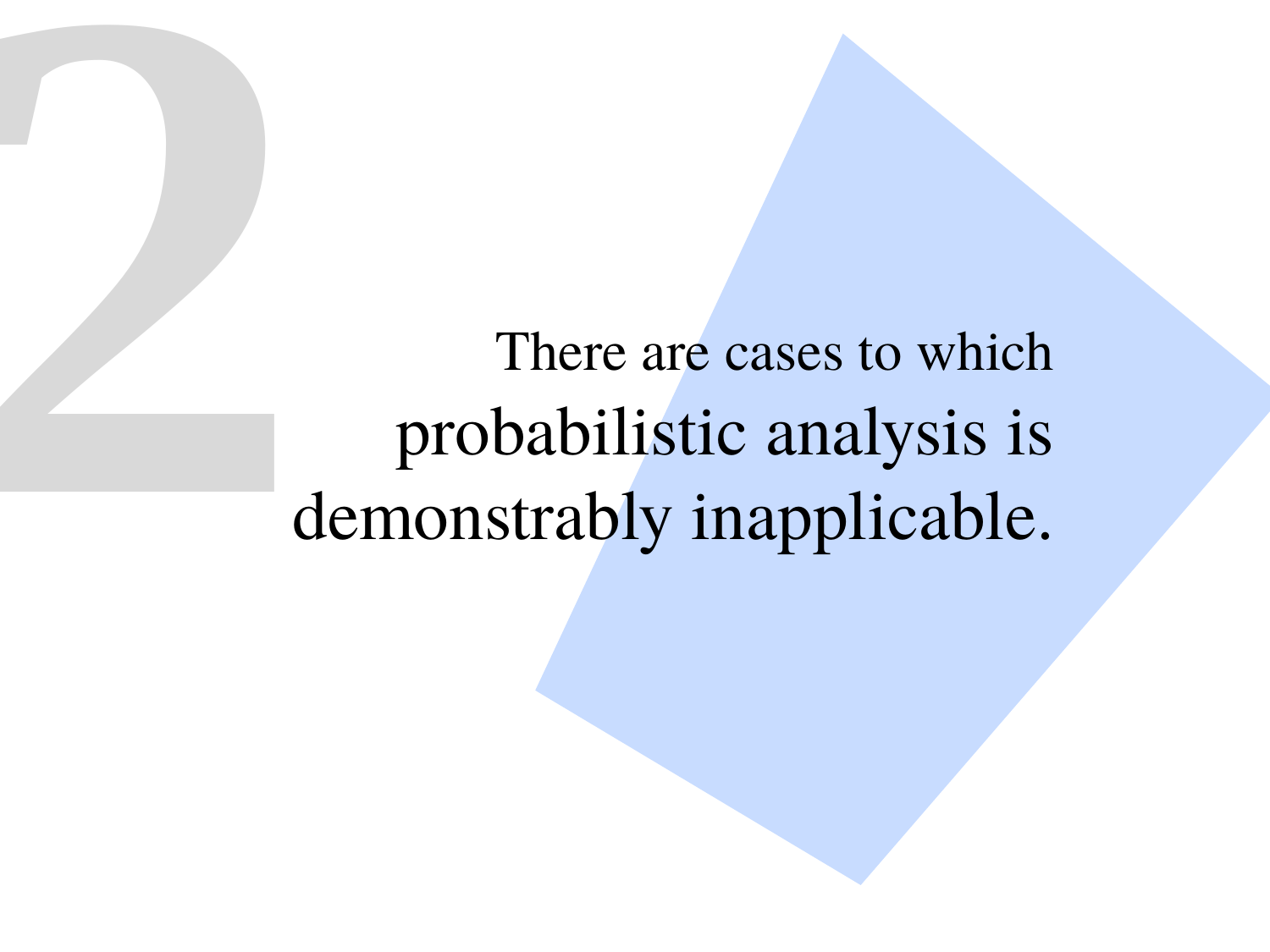

2

# There are cases to which probabilistic analysis is demonstrably inapplicable.
17